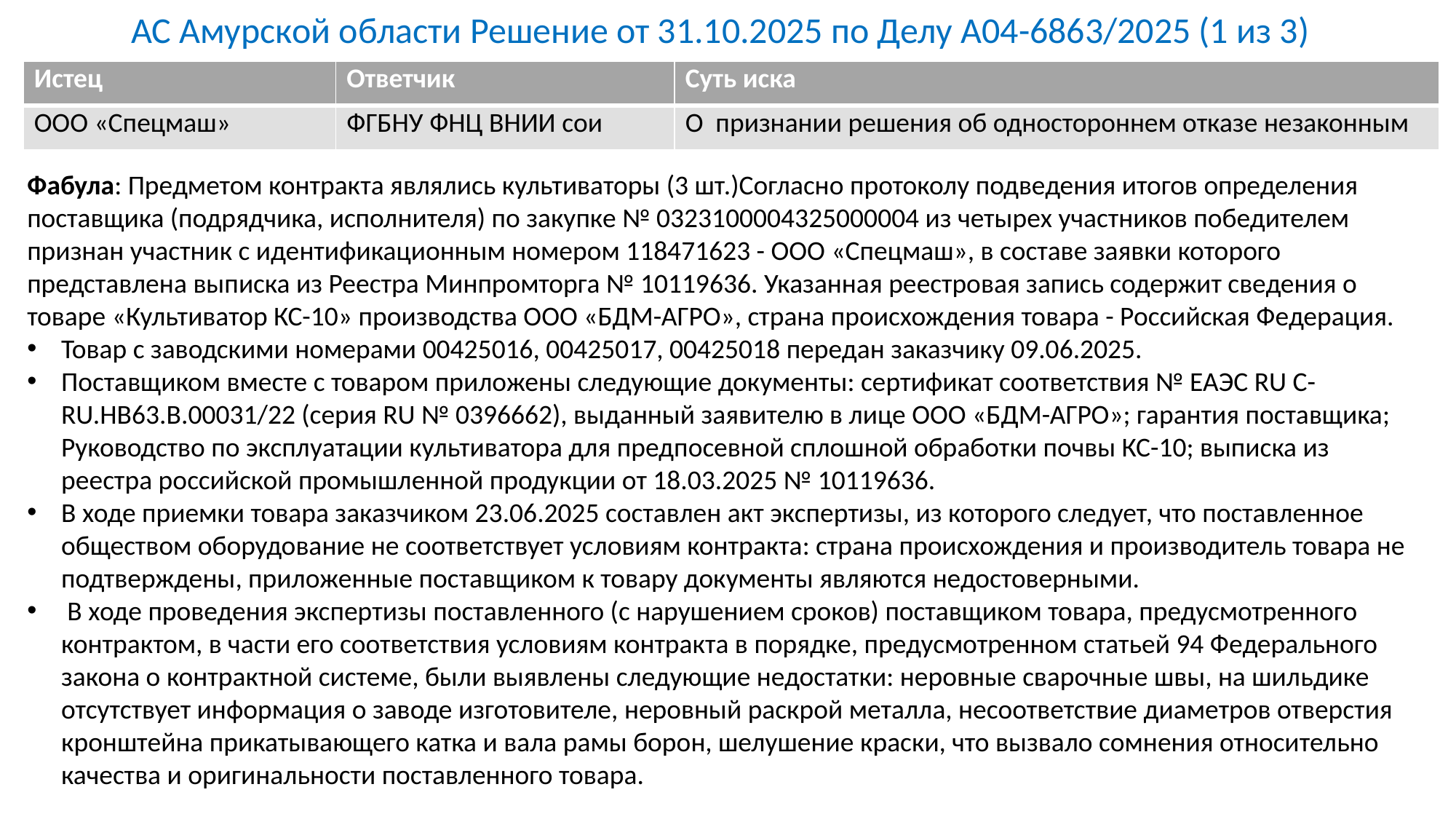

# АС Амурской области Решение от 31.10.2025 по Делу А04-6863/2025 (1 из 3)
| Истец | Ответчик | Суть иска |
| --- | --- | --- |
| ООО «Спецмаш» | ФГБНУ ФНЦ ВНИИ сои | О признании решения об одностороннем отказе незаконным |
Фабула: Предметом контракта являлись культиваторы (3 шт.)Согласно протоколу подведения итогов определения поставщика (подрядчика, исполнителя) по закупке № 0323100004325000004 из четырех участников победителем признан участник с идентификационным номером 118471623 - ООО «Спецмаш», в составе заявки которого представлена выписка из Реестра Минпромторга № 10119636. Указанная реестровая запись содержит сведения о товаре «Культиватор КС-10» производства ООО «БДМ-АГРО», страна происхождения товара - Российская Федерация.
Товар с заводскими номерами 00425016, 00425017, 00425018 передан заказчику 09.06.2025.
Поставщиком вместе с товаром приложены следующие документы: сертификат соответствия № ЕАЭС RU C-RU.HB63.B.00031/22 (серия RU № 0396662), выданный заявителю в лице ООО «БДМ-АГРО»; гарантия поставщика; Руководство по эксплуатации культиватора для предпосевной сплошной обработки почвы КС-10; выписка из реестра российской промышленной продукции от 18.03.2025 № 10119636.
В ходе приемки товара заказчиком 23.06.2025 составлен акт экспертизы, из которого следует, что поставленное обществом оборудование не соответствует условиям контракта: страна происхождения и производитель товара не подтверждены, приложенные поставщиком к товару документы являются недостоверными.
 В ходе проведения экспертизы поставленного (с нарушением сроков) поставщиком товара, предусмотренного контрактом, в части его соответствия условиям контракта в порядке, предусмотренном статьей 94 Федерального закона о контрактной системе, были выявлены следующие недостатки: неровные сварочные швы, на шильдике отсутствует информация о заводе изготовителе, неровный раскрой металла, несоответствие диаметров отверстия кронштейна прикатывающего катка и вала рамы борон, шелушение краски, что вызвало сомнения относительно качества и оригинальности поставленного товара.